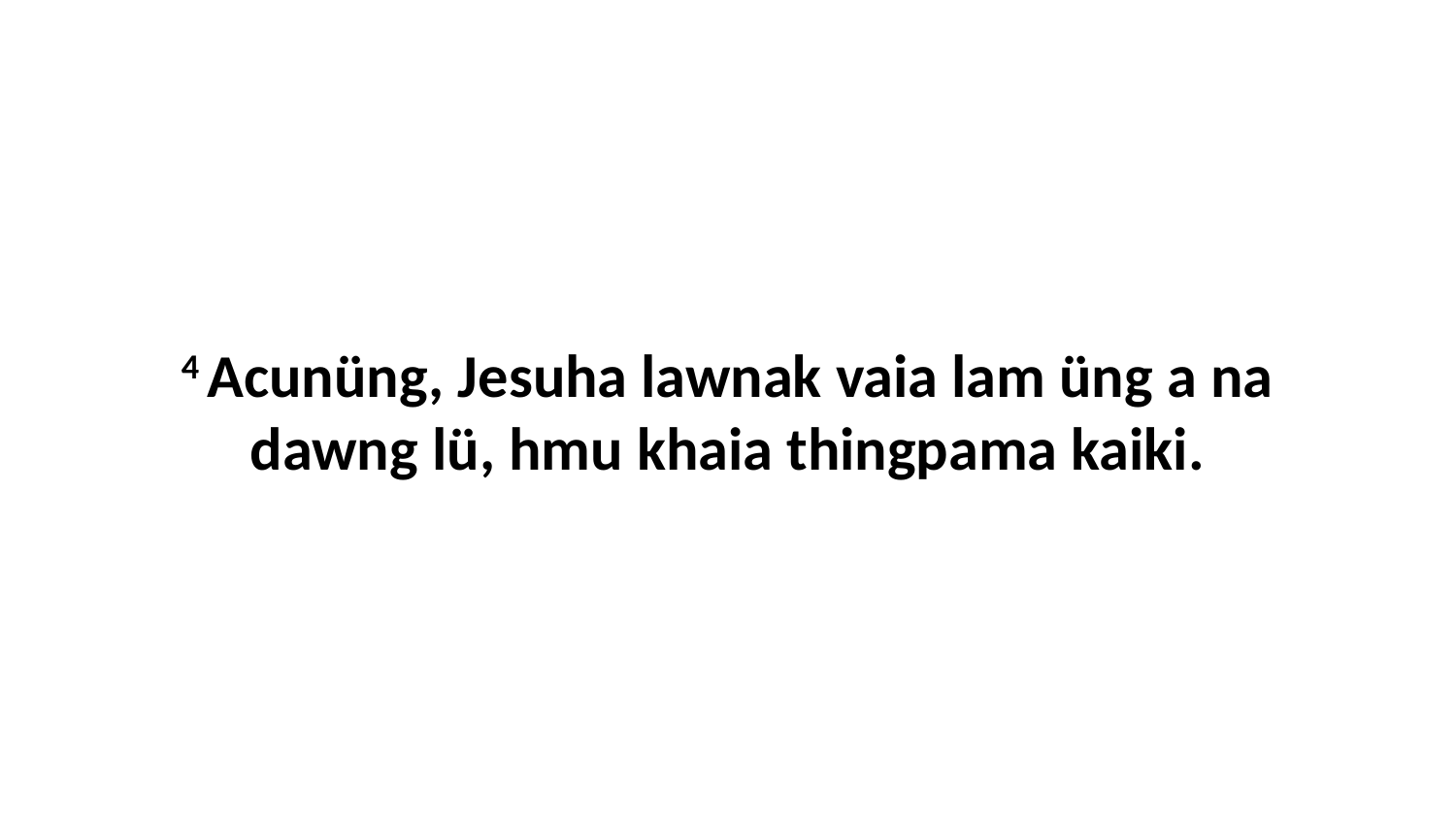

4 Acunüng, Jesuha lawnak vaia lam üng a na dawng lü, hmu khaia thingpama kaiki.